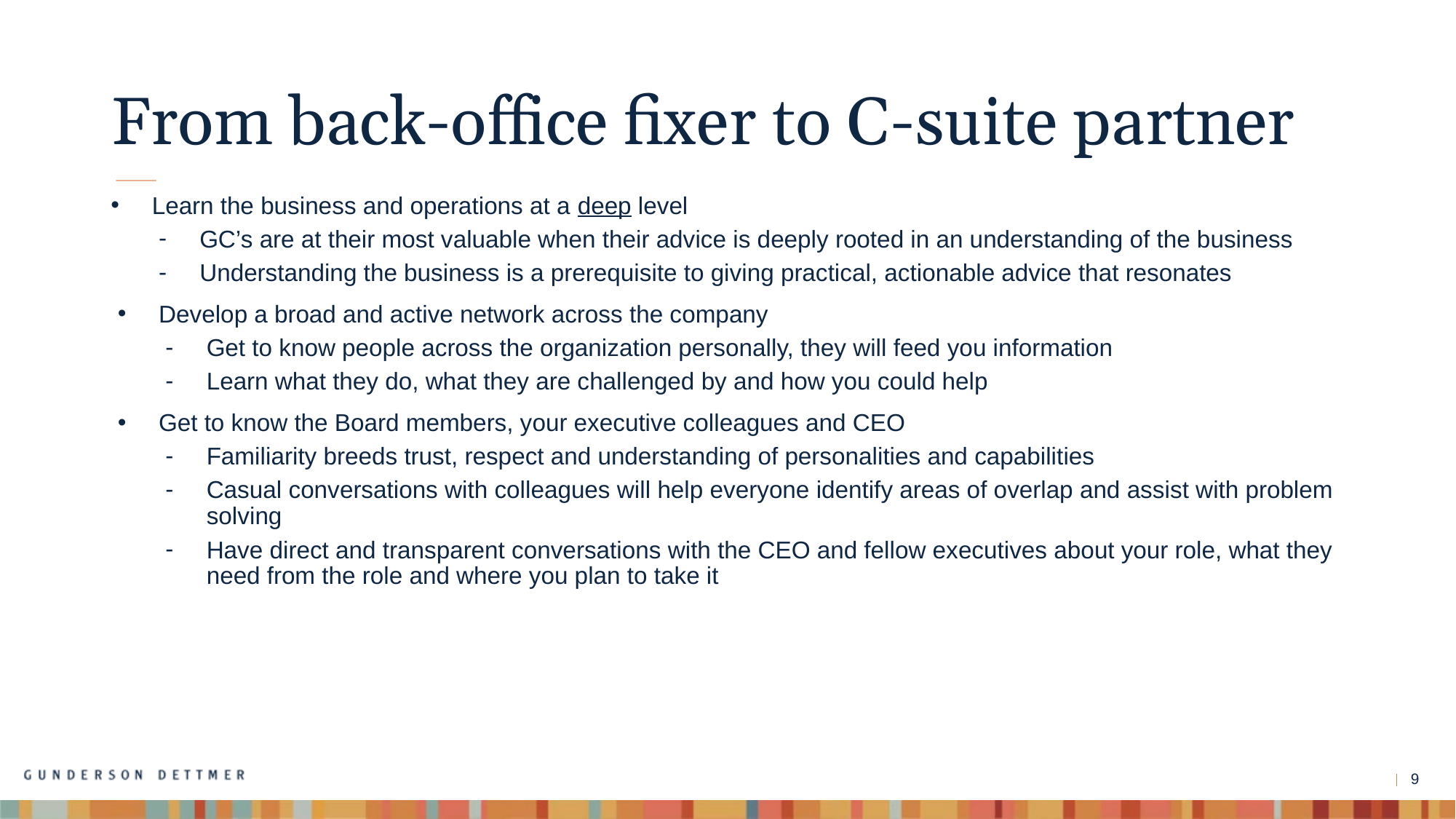

# From back-office fixer to C-suite partner
Learn the business and operations at a deep level
GC’s are at their most valuable when their advice is deeply rooted in an understanding of the business
Understanding the business is a prerequisite to giving practical, actionable advice that resonates
Develop a broad and active network across the company
Get to know people across the organization personally, they will feed you information
Learn what they do, what they are challenged by and how you could help
Get to know the Board members, your executive colleagues and CEO
Familiarity breeds trust, respect and understanding of personalities and capabilities
Casual conversations with colleagues will help everyone identify areas of overlap and assist with problem solving
Have direct and transparent conversations with the CEO and fellow executives about your role, what they need from the role and where you plan to take it

9